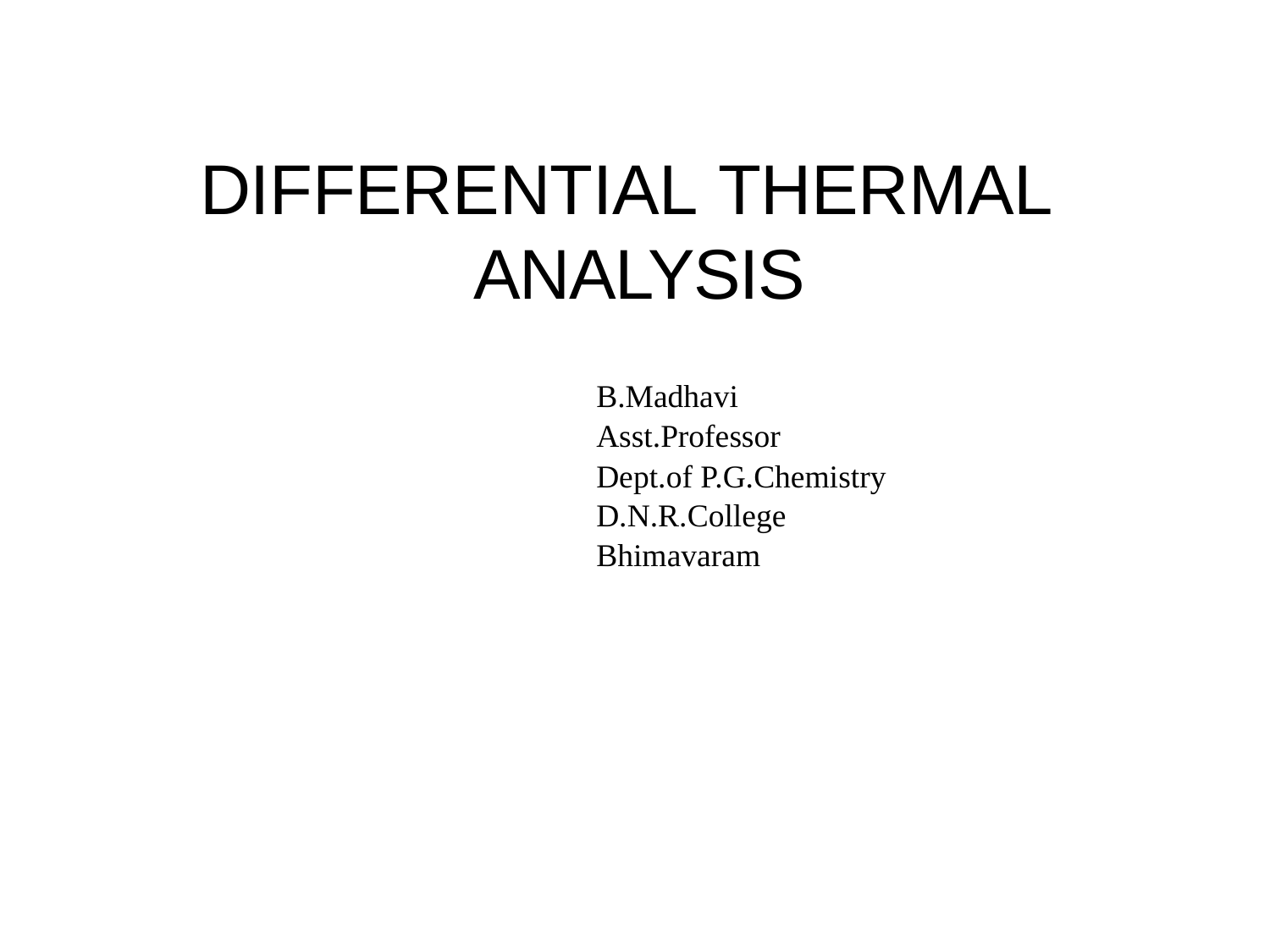

# DIFFERENTIAL THERMAL  ANALYSIS
B.Madhavi
Asst.Professor
Dept.of P.G.Chemistry
D.N.R.College
Bhimavaram